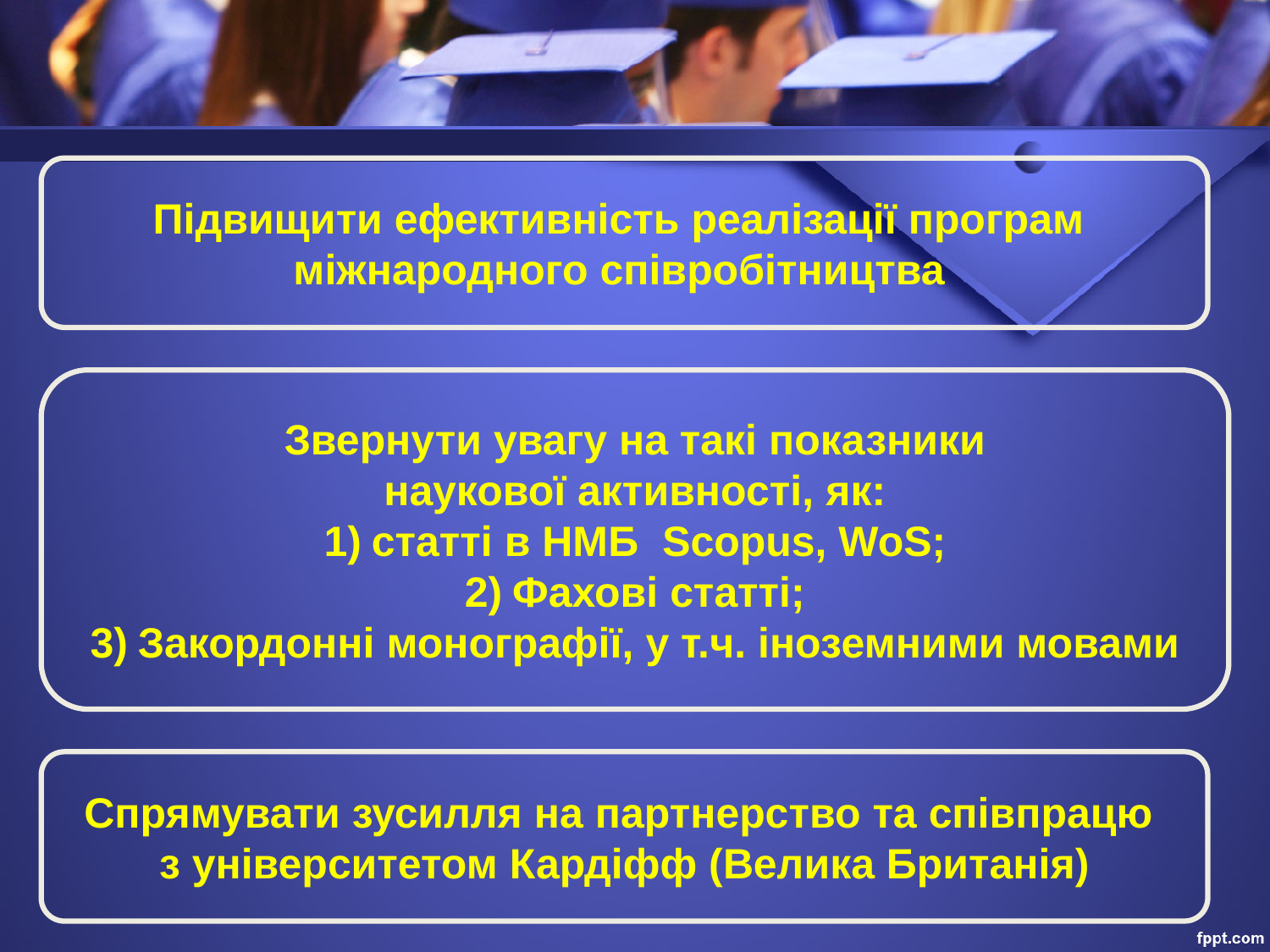

Підвищити ефективність реалізації програм
міжнародного співробітництва
Звернути увагу на такі показники
наукової активності, як:
статті в НМБ  Scopus, WoS;
Фахові статті;
Закордонні монографії, у т.ч. іноземними мовами

Спрямувати зусилля на партнерство та співпрацю
з університетом Кардіфф (Велика Британія)